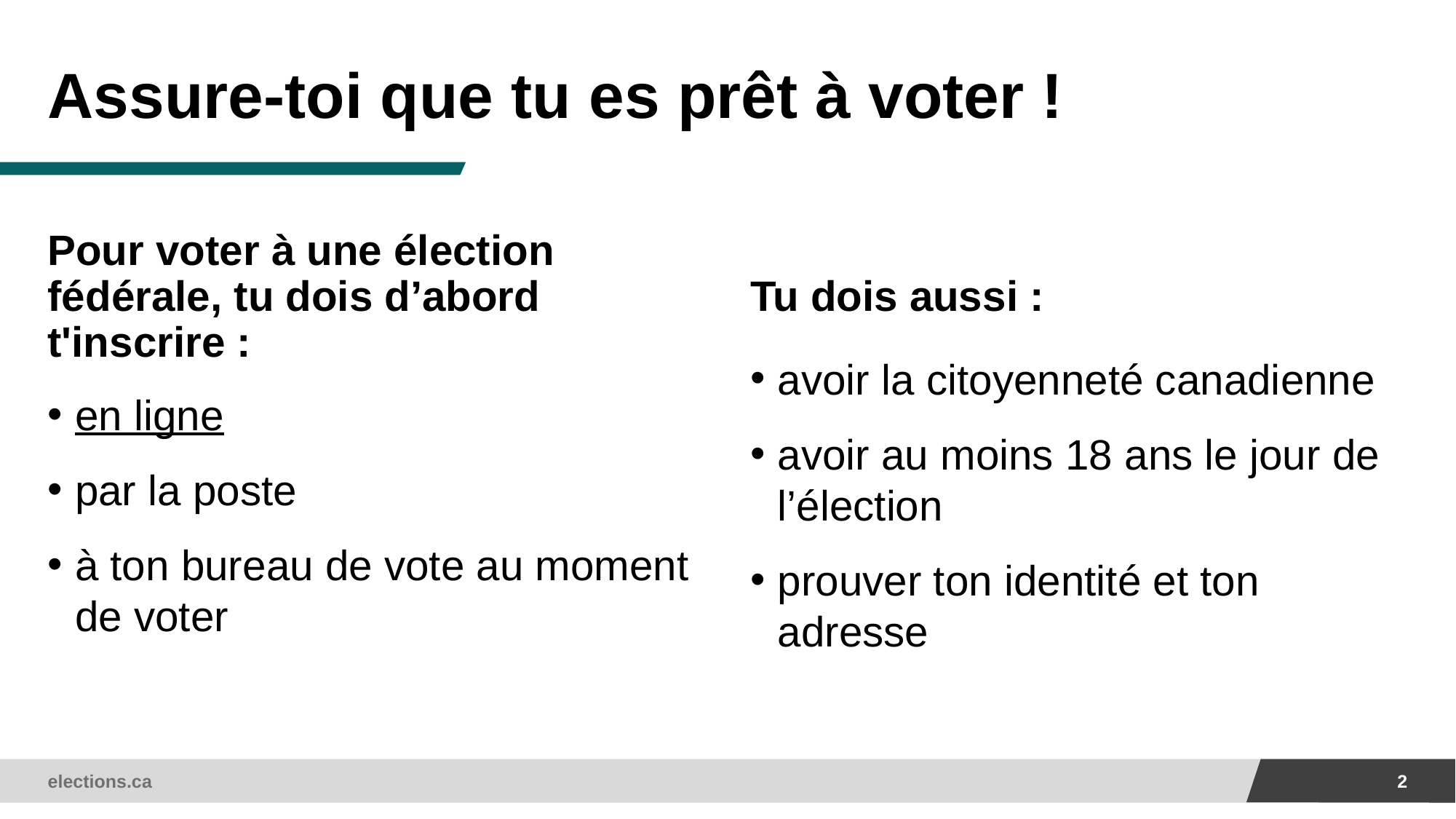

# Assure-toi que tu es prêt à voter !
Pour voter à une élection fédérale, tu dois d’abord  t'inscrire :
Tu dois aussi :
avoir la citoyenneté canadienne
avoir au moins 18 ans le jour de l’élection
prouver ton identité et ton adresse

en ligne
par la poste
à ton bureau de vote au moment de voter
elections.ca
2